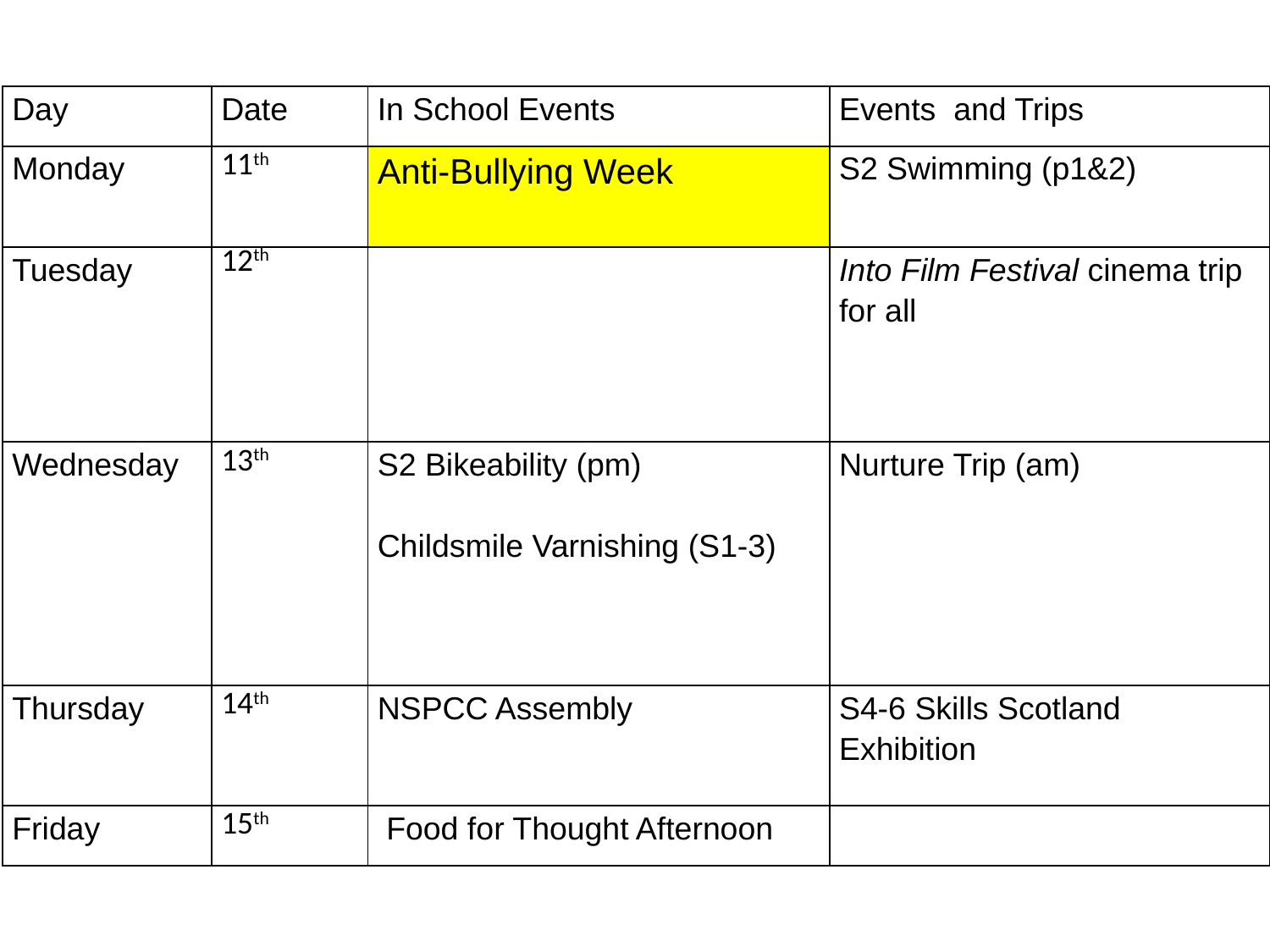

| Day | Date | In School Events | Events and Trips |
| --- | --- | --- | --- |
| Monday | 11th | Anti-Bullying Week | S2 Swimming (p1&2) |
| Tuesday | 12th |  | Into Film Festival cinema trip for all |
| Wednesday | 13th | S2 Bikeability (pm) Childsmile Varnishing (S1-3) | Nurture Trip (am) |
| Thursday | 14th | NSPCC Assembly | S4-6 Skills Scotland Exhibition |
| Friday | 15th | Food for Thought Afternoon |  |